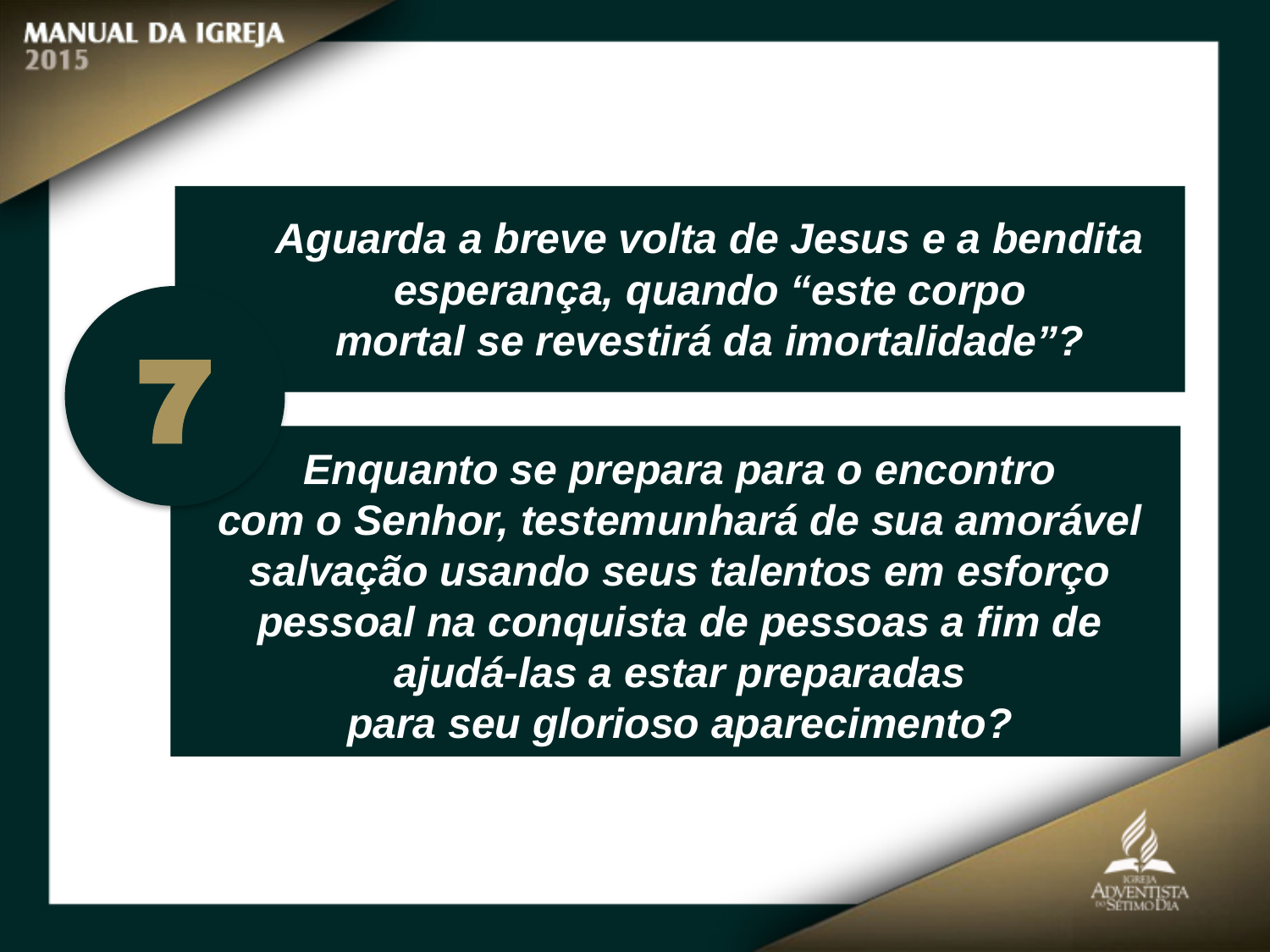

Aguarda a breve volta de Jesus e a bendita esperança, quando “este corpo
mortal se revestirá da imortalidade”?

7

Enquanto se prepara para o encontro
com o Senhor, testemunhará de sua amorável salvação usando seus talentos em esforço
pessoal na conquista de pessoas a fim de ajudá-las a estar preparadas
para seu glorioso aparecimento?